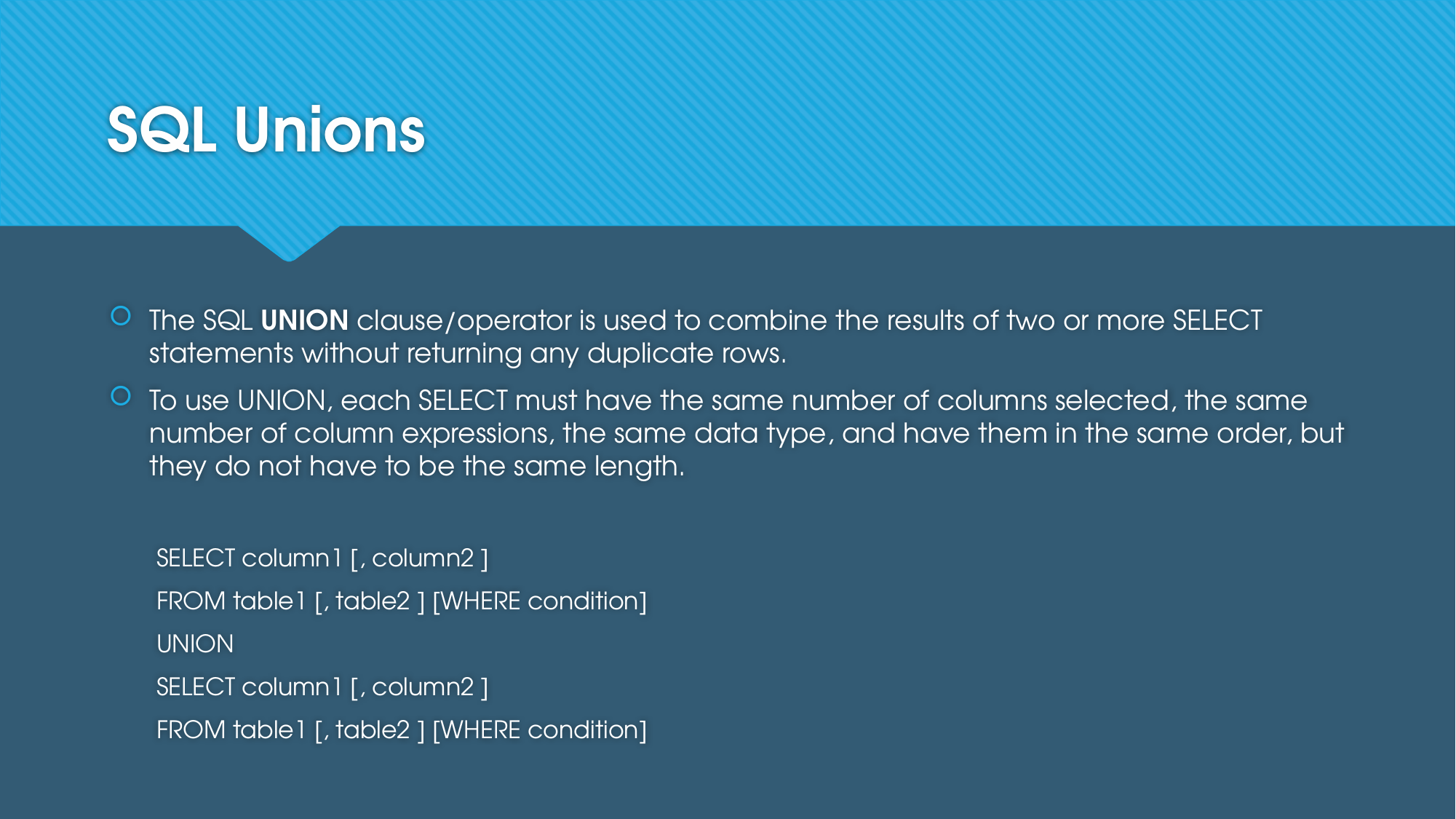

# SQL Unions
The SQL UNION clause/operator is used to combine the results of two or more SELECT statements without returning any duplicate rows.
To use UNION, each SELECT must have the same number of columns selected, the same number of column expressions, the same data type, and have them in the same order, but they do not have to be the same length.

SELECT column1 [, column2 ]
FROM table1 [, table2 ] [WHERE condition]
UNION
SELECT column1 [, column2 ]
FROM table1 [, table2 ] [WHERE condition]